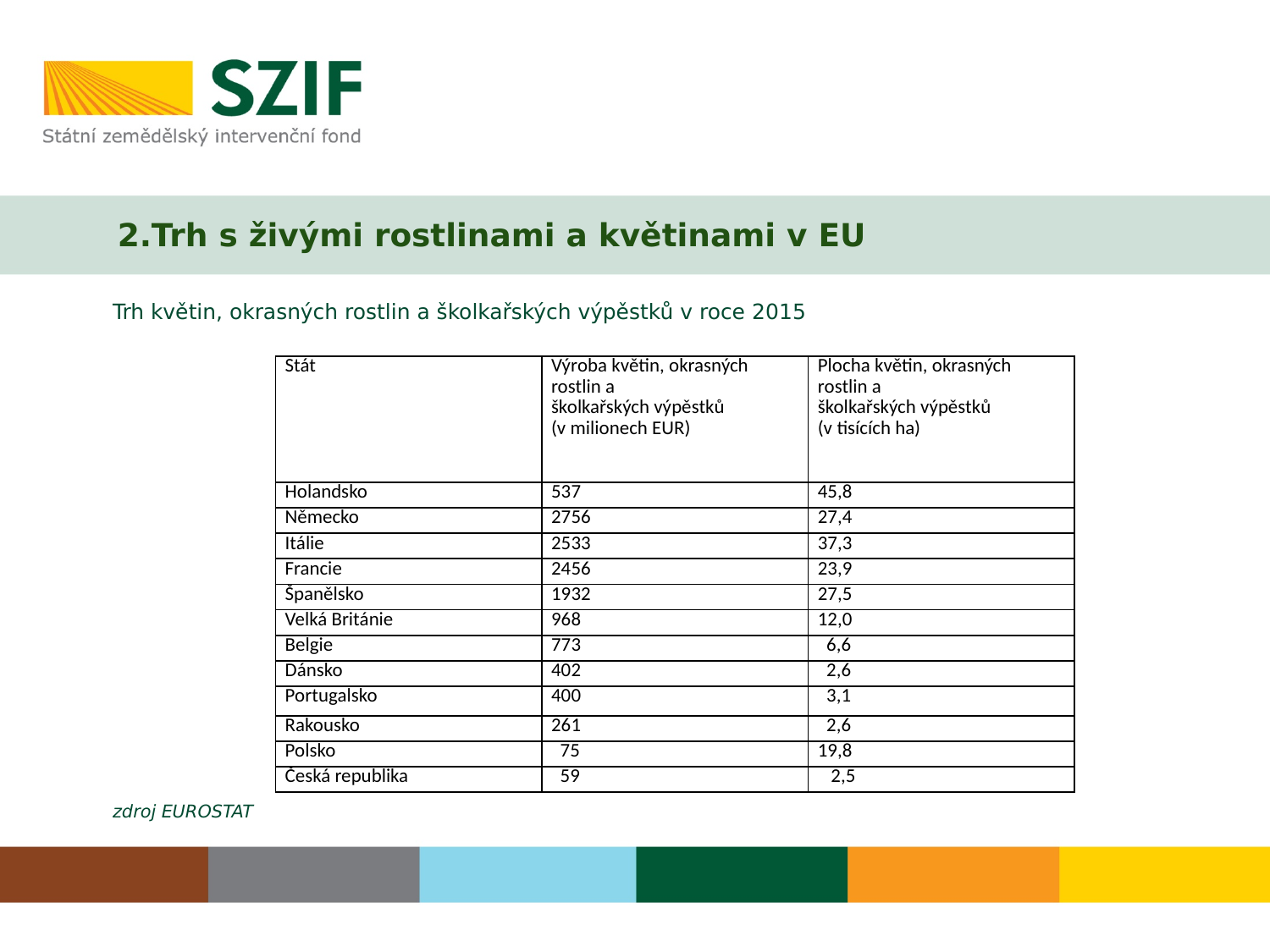

# 2.Trh s živými rostlinami a květinami v EU
Trh květin, okrasných rostlin a školkařských výpěstků v roce 2015

zdroj EUROSTAT

| Stát | Výroba květin, okrasných rostlin a školkařských výpěstků (v milionech EUR) | Plocha květin, okrasných rostlin a školkařských výpěstků (v tisících ha) |
| --- | --- | --- |
| Holandsko | 537 | 45,8 |
| Německo | 2756 | 27,4 |
| Itálie | 2533 | 37,3 |
| Francie | 2456 | 23,9 |
| Španělsko | 1932 | 27,5 |
| Velká Británie | 968 | 12,0 |
| Belgie | 773 | 6,6 |
| Dánsko | 402 | 2,6 |
| Portugalsko | 400 | 3,1 |
| Rakousko | 261 | 2,6 |
| Polsko | 75 | 19,8 |
| Česká republika | 59 | 2,5 |